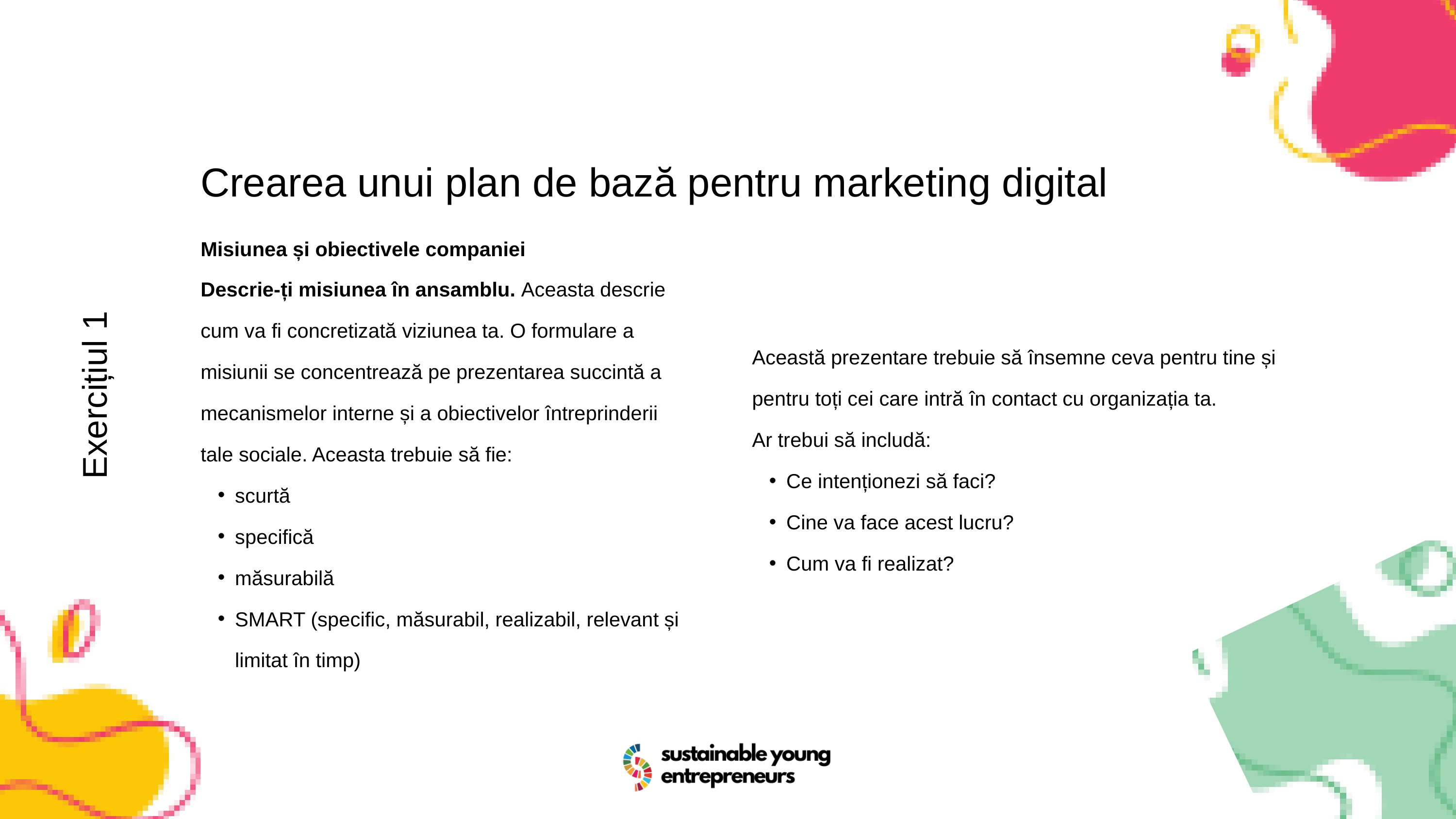

Crearea unui plan de bază pentru marketing digital
Misiunea și obiectivele companiei
Descrie-ți misiunea în ansamblu. Aceasta descrie cum va fi concretizată viziunea ta. O formulare a misiunii se concentrează pe prezentarea succintă a mecanismelor interne și a obiectivelor întreprinderii tale sociale. Aceasta trebuie să fie:
scurtă
specifică
măsurabilă
SMART (specific, măsurabil, realizabil, relevant și limitat în timp)
Această prezentare trebuie să însemne ceva pentru tine și pentru toți cei care intră în contact cu organizația ta.
Ar trebui să includă:
Ce intenționezi să faci?
Cine va face acest lucru?
Cum va fi realizat?
Exercițiul 1